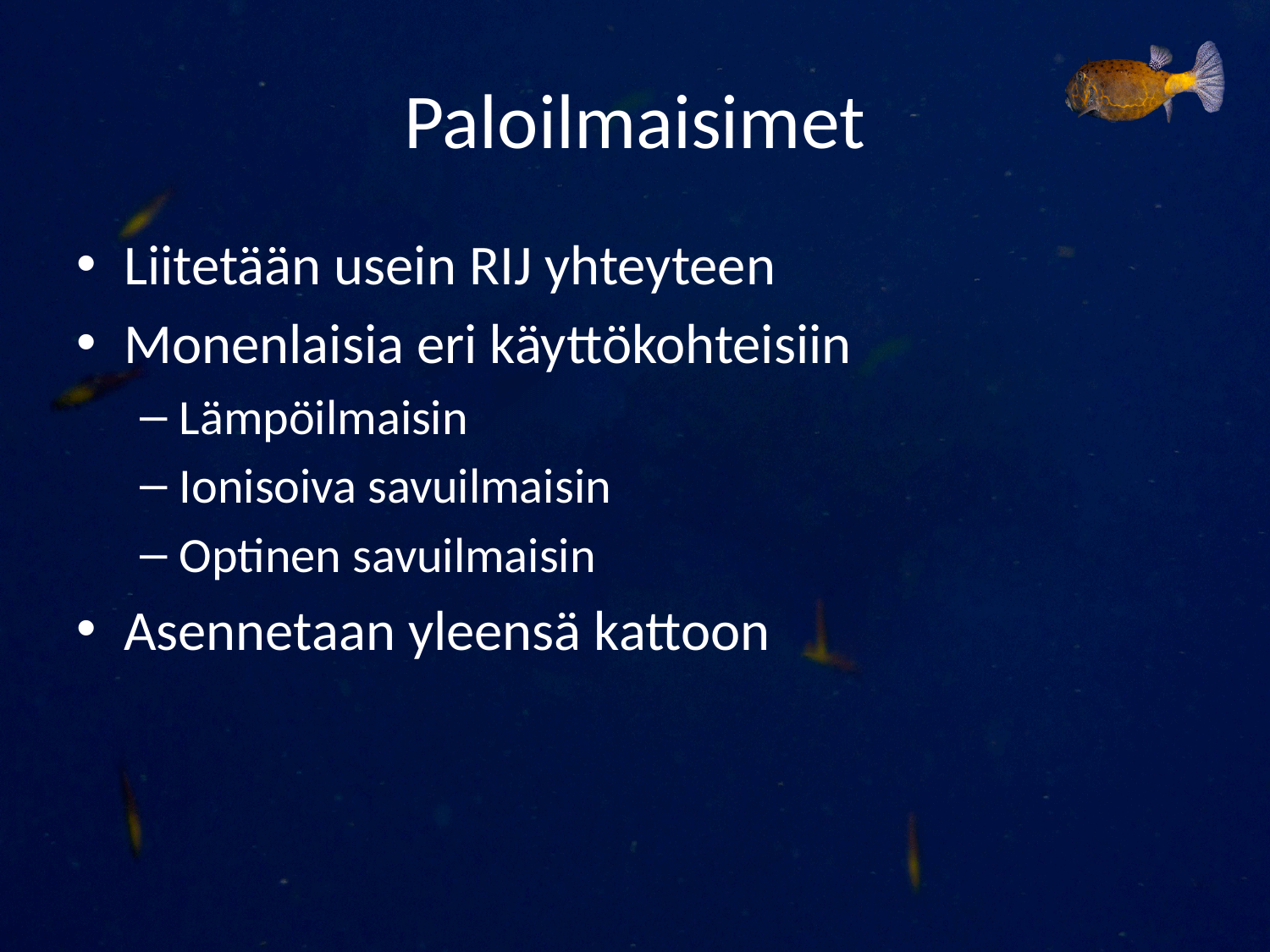

# Paloilmaisimet
Liitetään usein RIJ yhteyteen
Monenlaisia eri käyttökohteisiin
Lämpöilmaisin
Ionisoiva savuilmaisin
Optinen savuilmaisin
Asennetaan yleensä kattoon